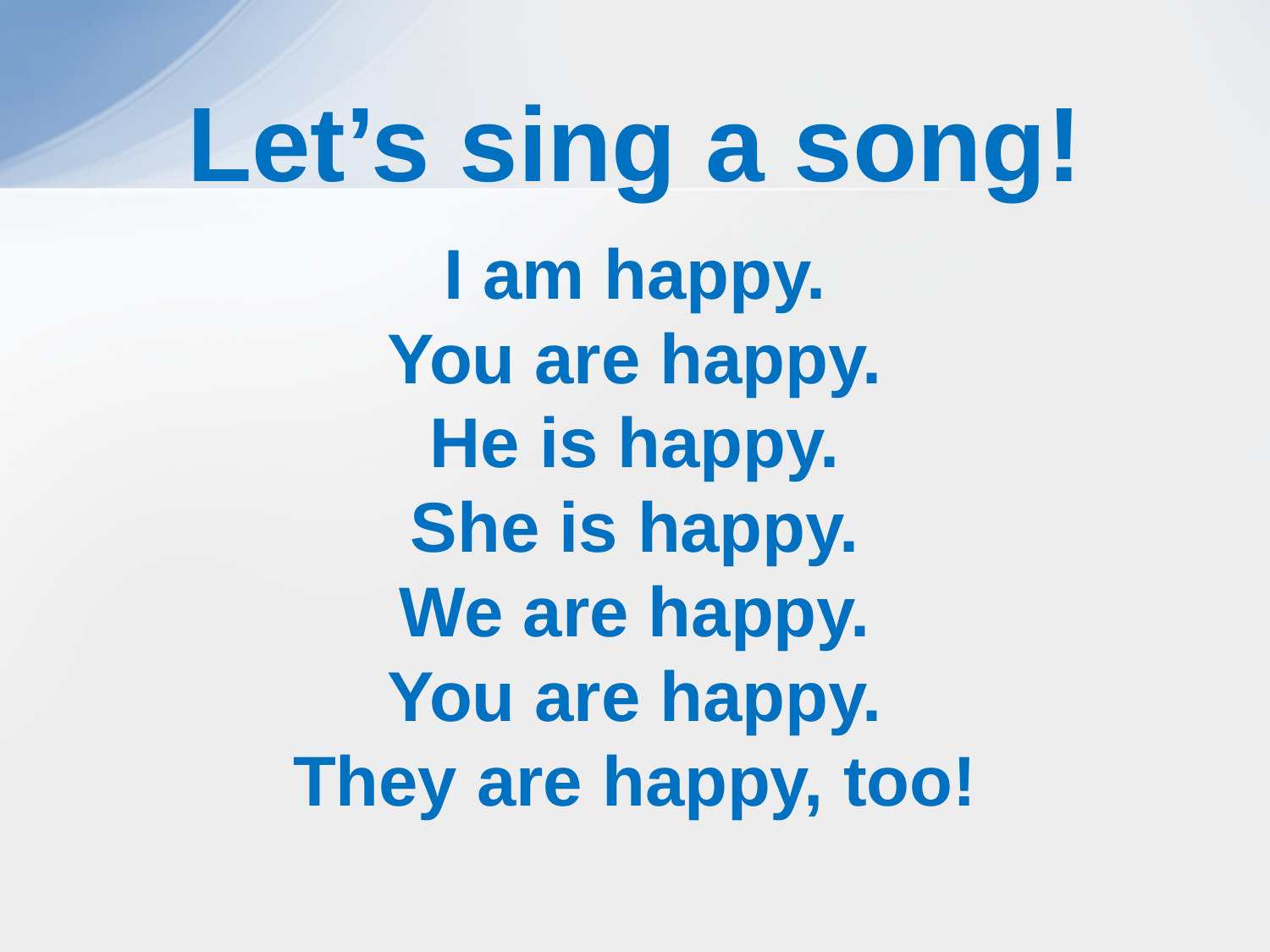

# Let’s sing a song!
I am happy.
You are happy.
He is happy.
She is happy.
We are happy.
You are happy.
They are happy, too!